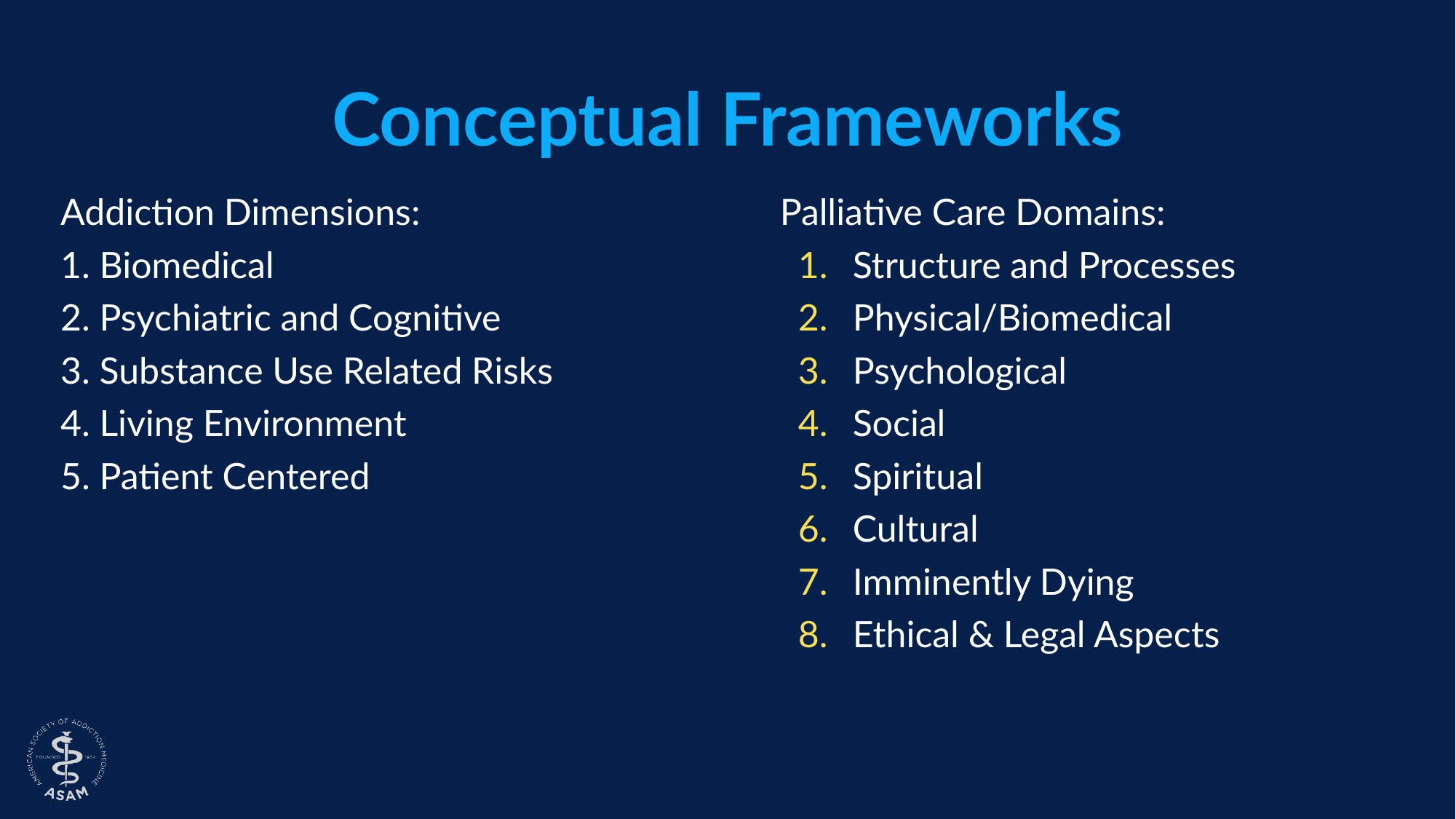

# Conceptual Frameworks
Addiction Dimensions:
1. Biomedical
2. Psychiatric and Cognitive
3. Substance Use Related Risks
4. Living Environment
5. Patient Centered
Palliative Care Domains:
Structure and Processes
Physical/Biomedical
Psychological
Social
Spiritual
Cultural
Imminently Dying
Ethical & Legal Aspects